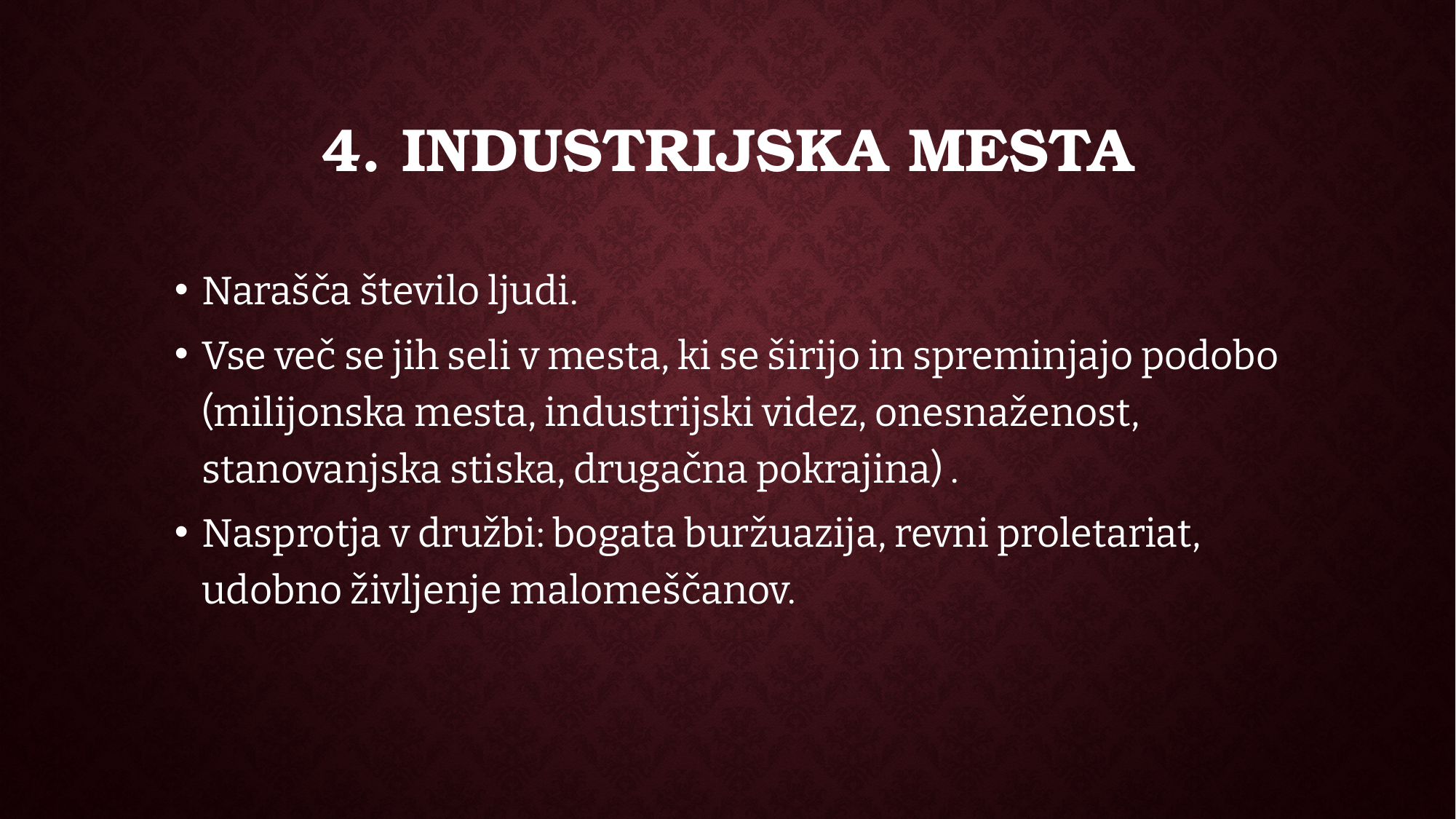

# 4. Industrijska mesta
Narašča število ljudi.
Vse več se jih seli v mesta, ki se širijo in spreminjajo podobo (milijonska mesta, industrijski videz, onesnaženost, stanovanjska stiska, drugačna pokrajina) .
Nasprotja v družbi: bogata buržuazija, revni proletariat, udobno življenje malomeščanov.